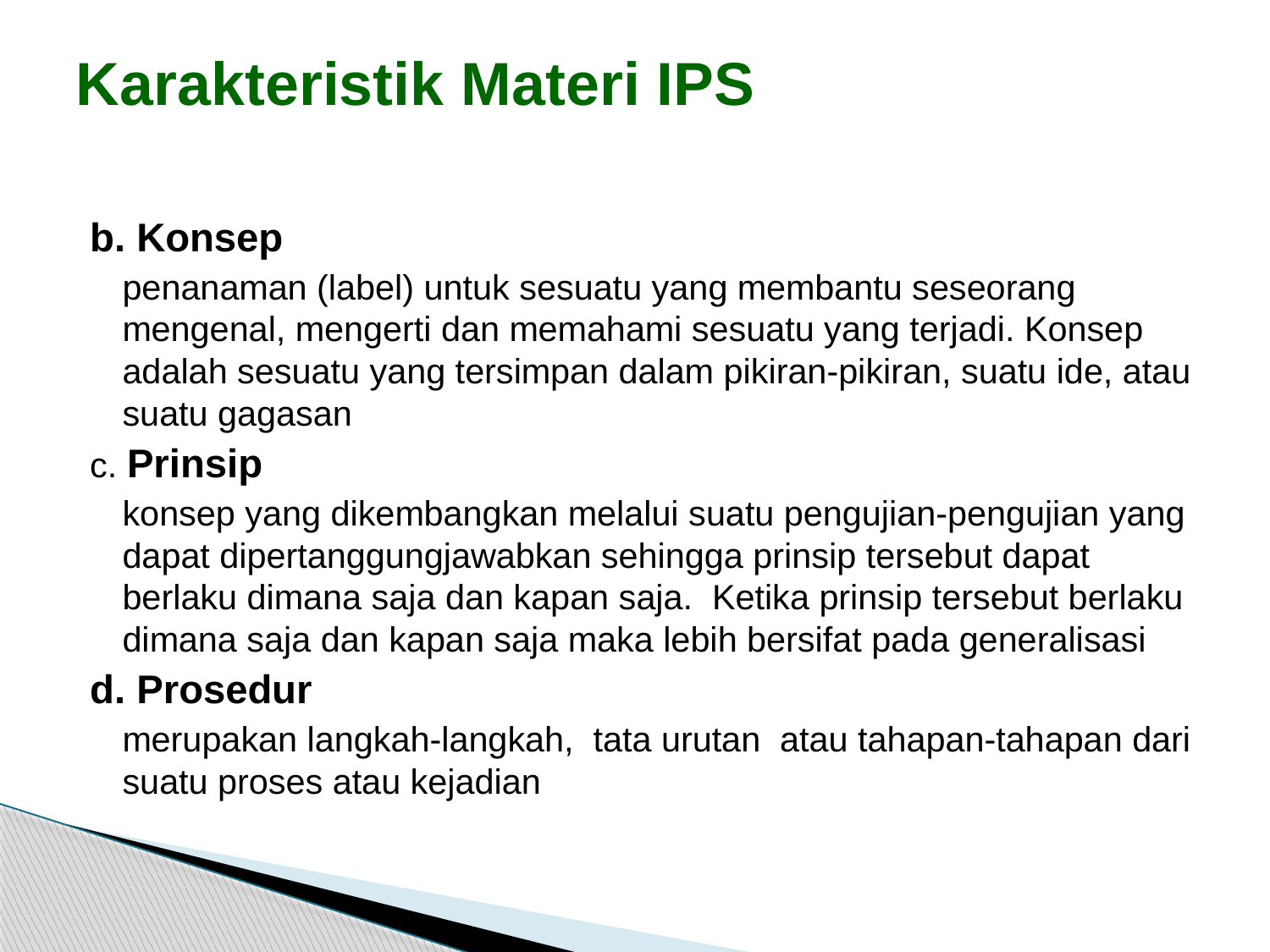

# Karakteristik Materi IPS
b. Konsep
	penanaman (label) untuk sesuatu yang membantu seseorang mengenal, mengerti dan memahami sesuatu yang terjadi. Konsep adalah sesuatu yang tersimpan dalam pikiran-pikiran, suatu ide, atau suatu gagasan
c. Prinsip
	konsep yang dikembangkan melalui suatu pengujian-pengujian yang dapat dipertanggungjawabkan sehingga prinsip tersebut dapat berlaku dimana saja dan kapan saja.  Ketika prinsip tersebut berlaku dimana saja dan kapan saja maka lebih bersifat pada generalisasi
d. Prosedur
	merupakan langkah-langkah,  tata urutan  atau tahapan-tahapan dari suatu proses atau kejadian